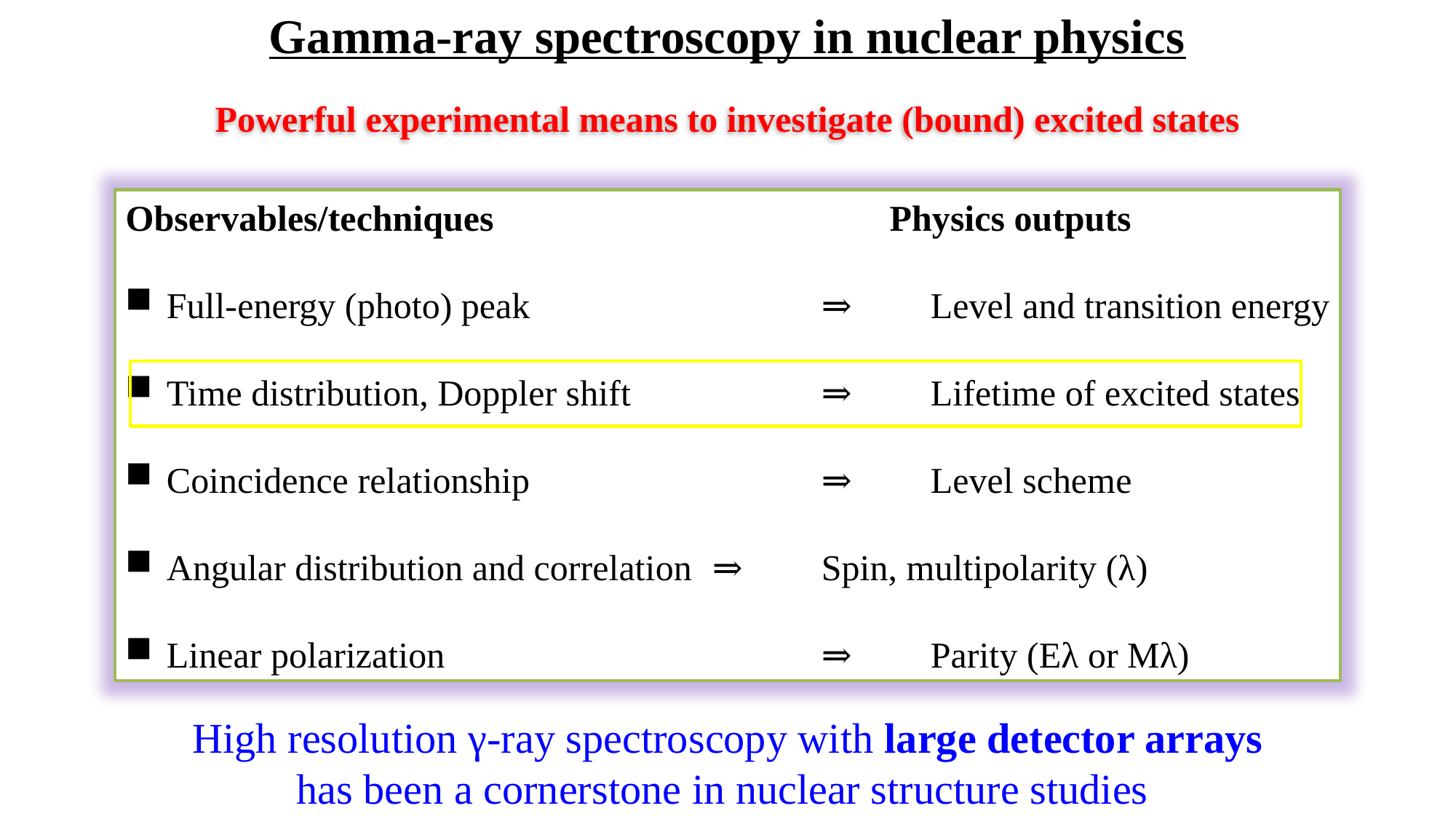

Gamma-ray spectroscopy in nuclear physics
Powerful experimental means to investigate (bound) excited states
Observables/techniques				Physics outputs

Full-energy (photo) peak			⇒	Level and transition energy

Time distribution, Doppler shift		⇒	Lifetime of excited states

Coincidence relationship			⇒	Level scheme

Angular distribution and correlation	⇒	Spin, multipolarity (λ)

Linear polarization				⇒	Parity (Eλ or Mλ)

High resolution γ-ray spectroscopy with large detector arrays has been a cornerstone in nuclear structure studies